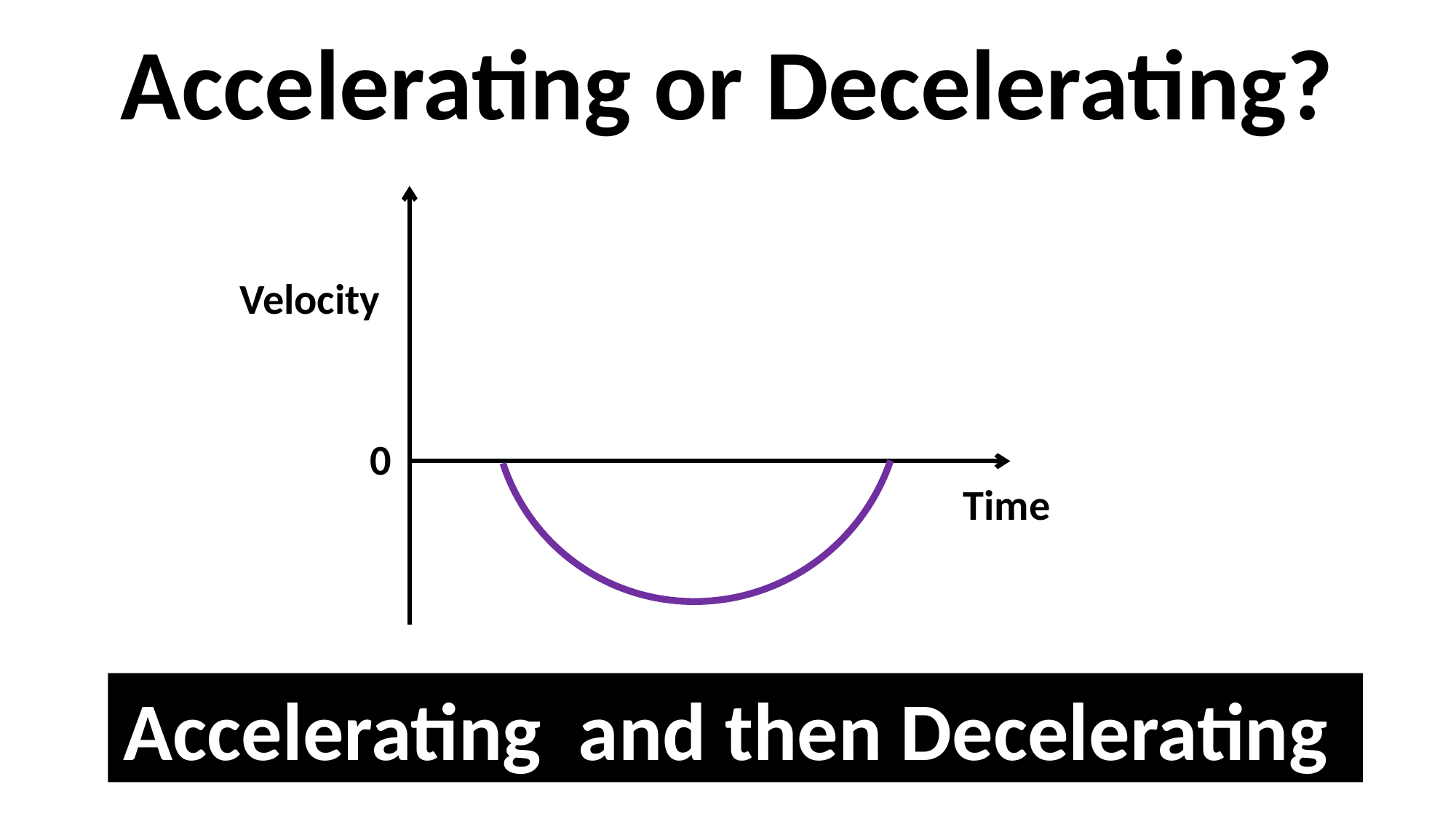

Accelerating or Decelerating?

Velocity
0
Time
Accelerating  and then Decelerating